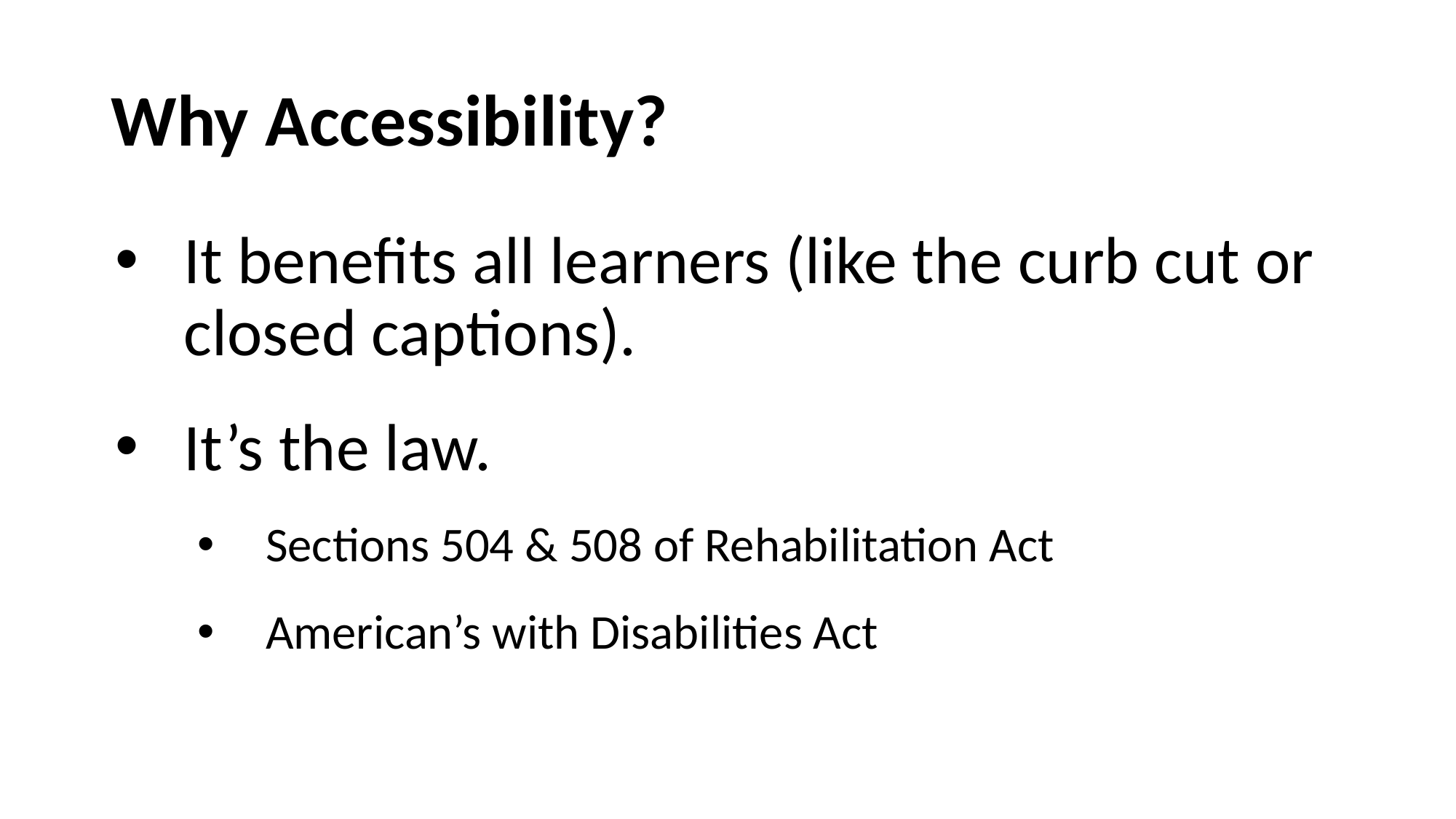

# Why Accessibility?
It benefits all learners (like the curb cut or closed captions).
It’s the law.
Sections 504 & 508 of Rehabilitation Act
American’s with Disabilities Act